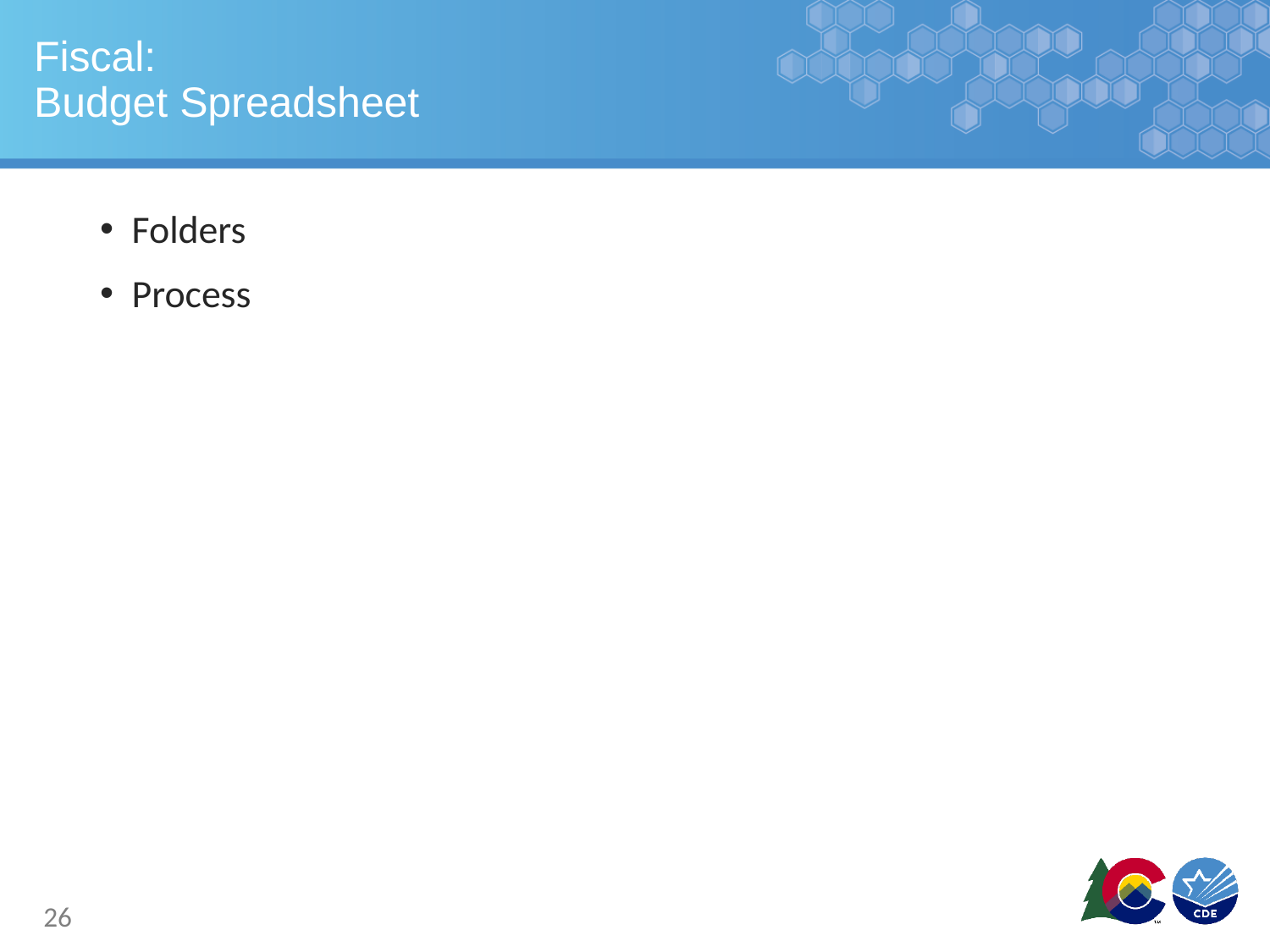

# Fiscal: Budget Spreadsheet
Folders
Process

26